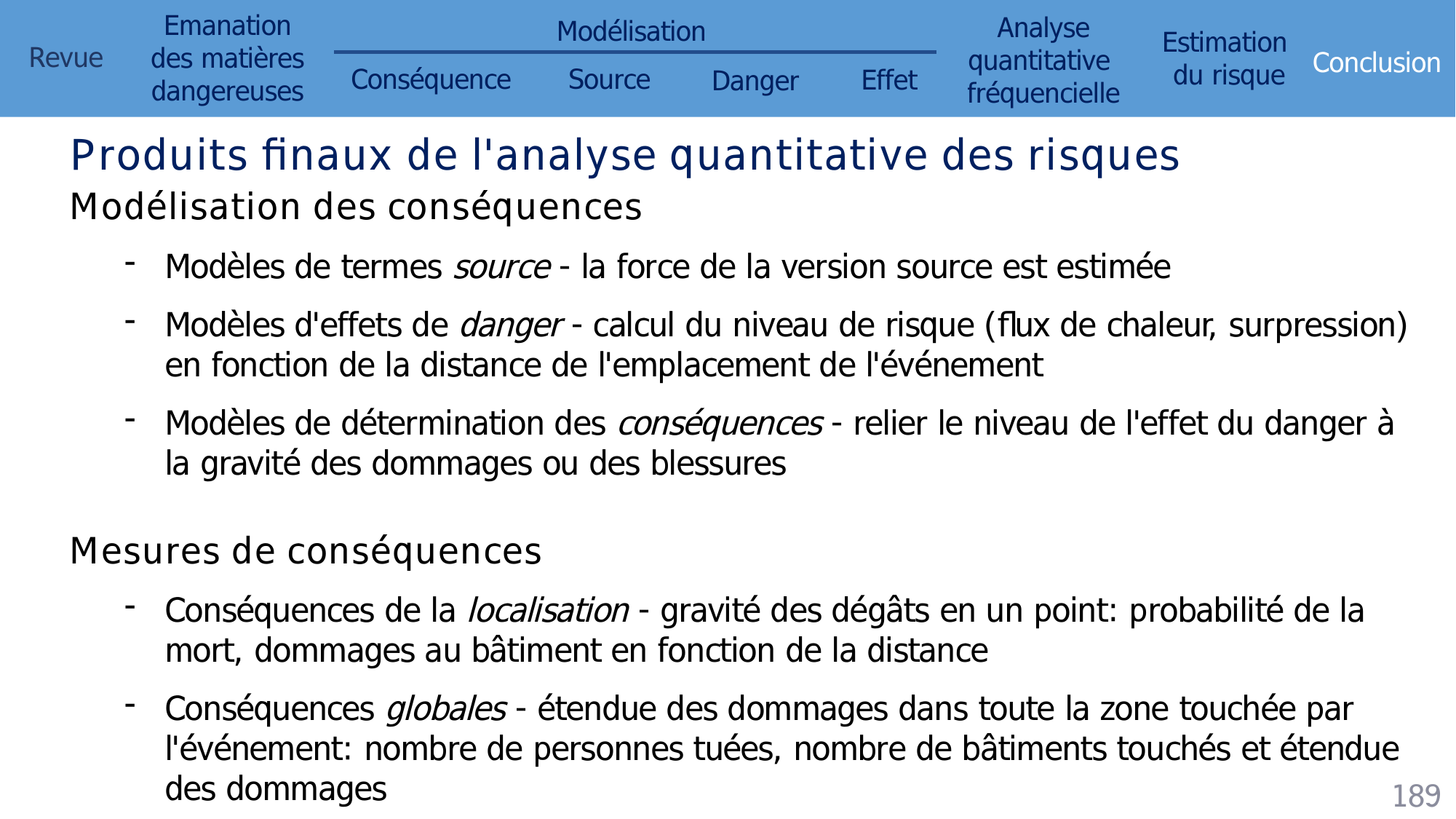

Produits finaux de l'analyse quantitative des risques
Modélisation des conséquences
Modèles de termes source - la force de la version source est estimée
Modèles d'effets de danger - calcul du niveau de risque (flux de chaleur, surpression) en fonction de la distance de l'emplacement de l'événement
Modèles de détermination des conséquences - relier le niveau de l'effet du danger à la gravité des dommages ou des blessures

Mesures de conséquences
Conséquences de la localisation - gravité des dégâts en un point: probabilité de la mort, dommages au bâtiment en fonction de la distance
Conséquences globales - étendue des dommages dans toute la zone touchée par l'événement: nombre de personnes tuées, nombre de bâtiments touchés et étendue des dommages
189